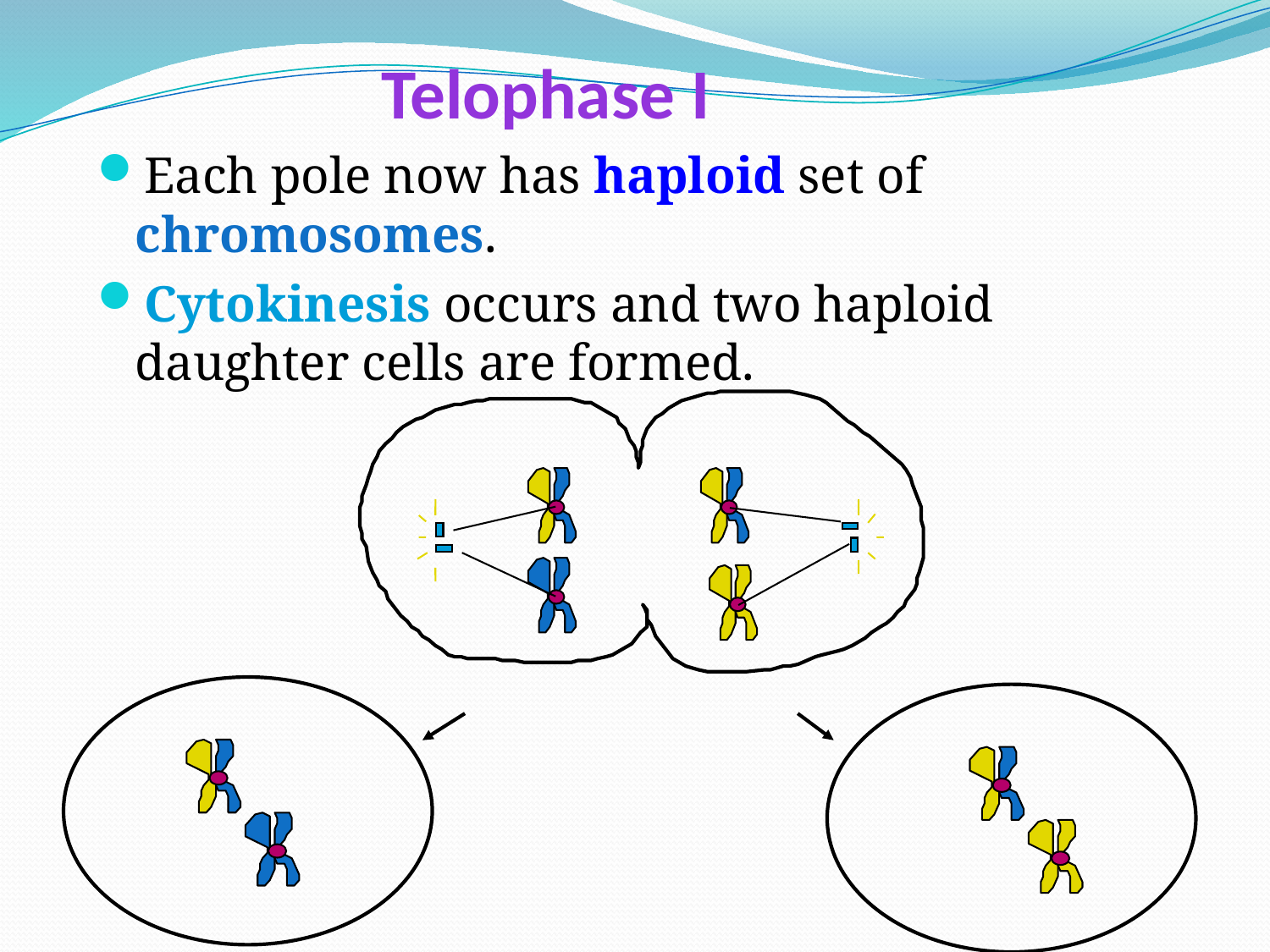

# Telophase I
Each pole now has haploid set of chromosomes.
Cytokinesis occurs and two haploid daughter cells are formed.